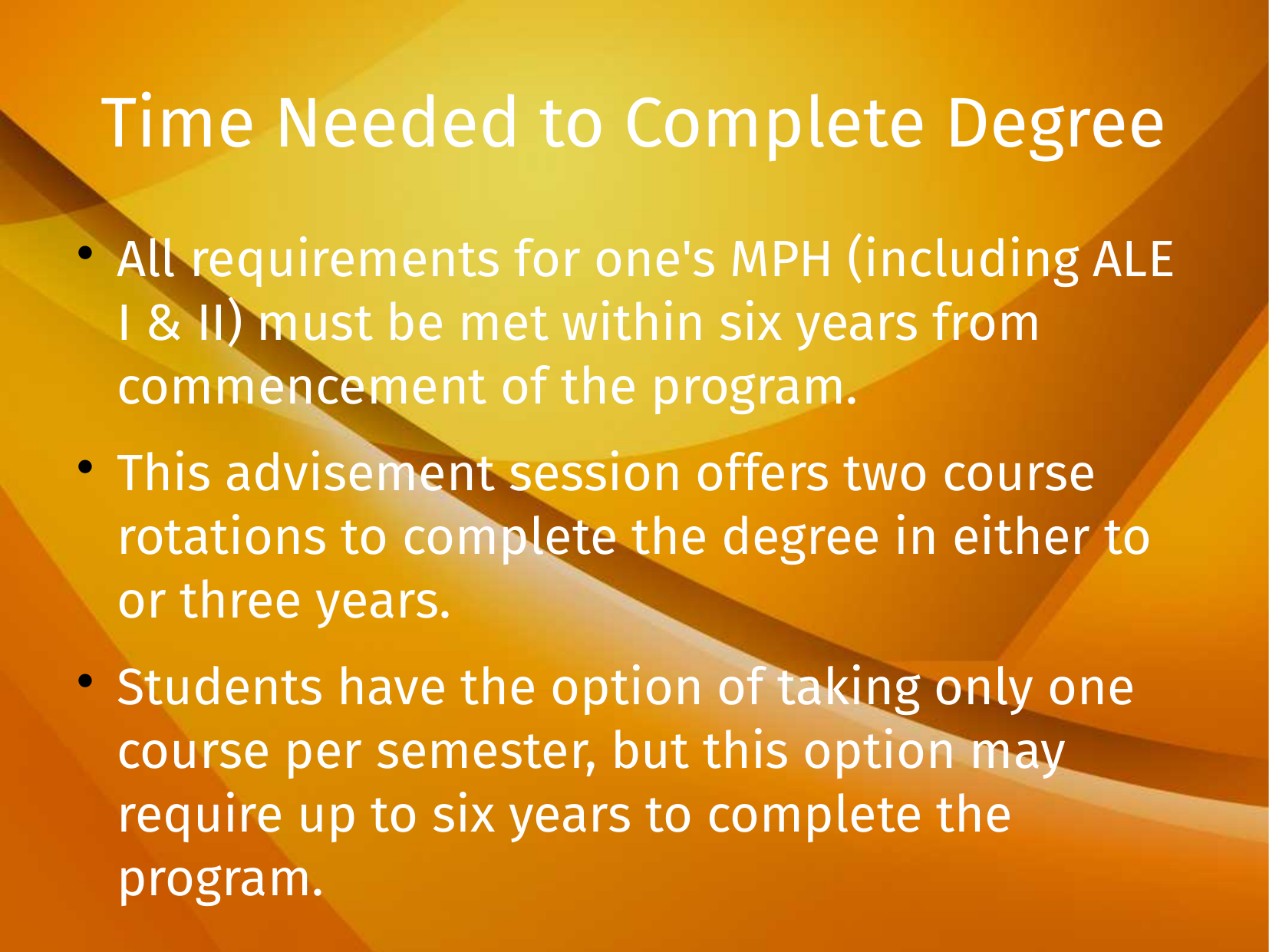

# Time Needed to Complete Degree
All requirements for one's MPH (including ALE I & II) must be met within six years from commencement of the program.
This advisement session offers two course rotations to complete the degree in either to or three years.
Students have the option of taking only one course per semester, but this option may require up to six years to complete the program.